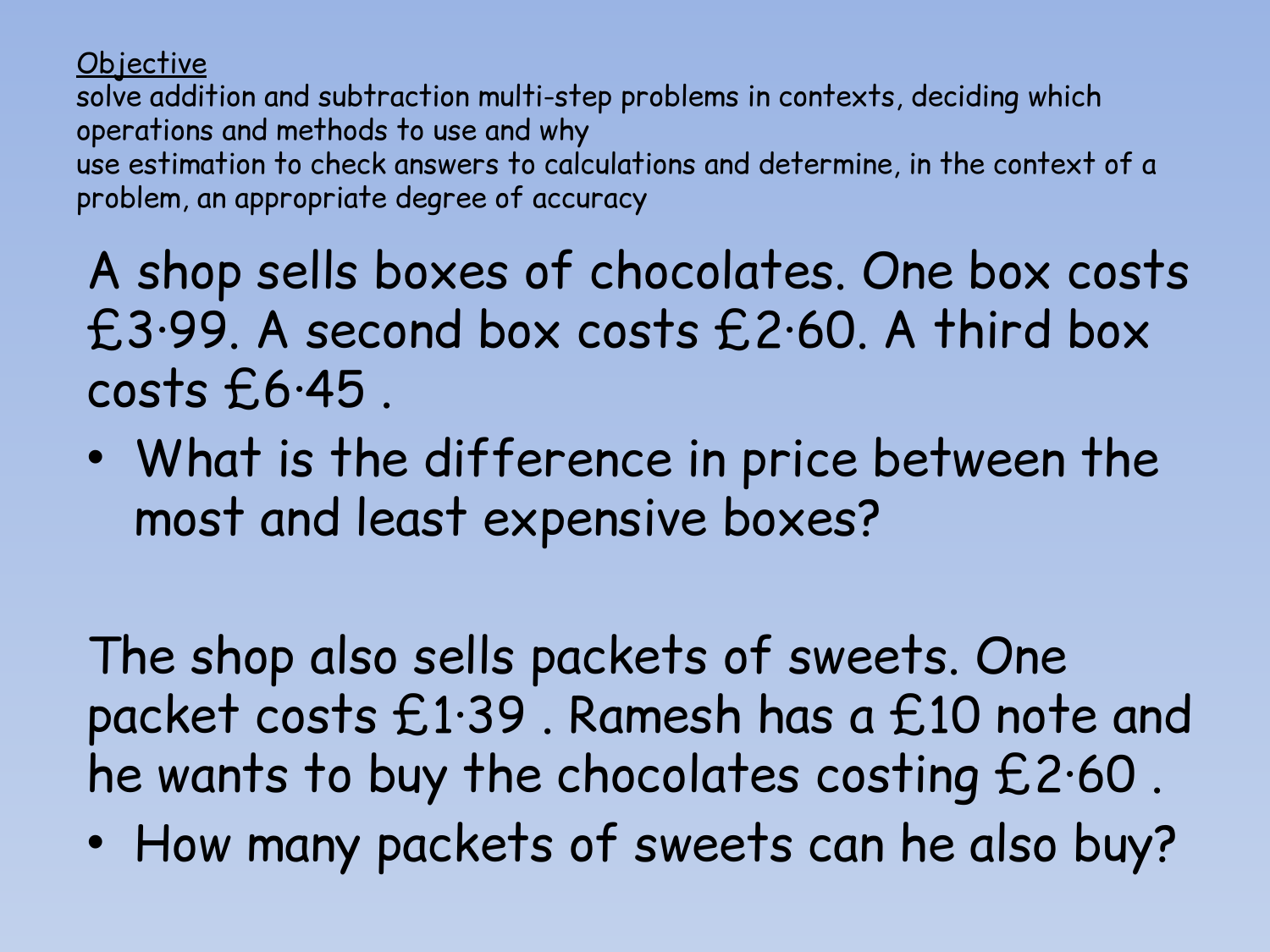

# Objective solve addition and subtraction multi-step problems in contexts, deciding which operations and methods to use and why use estimation to check answers to calculations and determine, in the context of a problem, an appropriate degree of accuracy
A shop sells boxes of chocolates. One box costs £3·99. A second box costs £2·60. A third box costs £6·45 .
What is the difference in price between the most and least expensive boxes?

The shop also sells packets of sweets. One packet costs £1·39 . Ramesh has a £10 note and he wants to buy the chocolates costing £2·60 .
How many packets of sweets can he also buy?